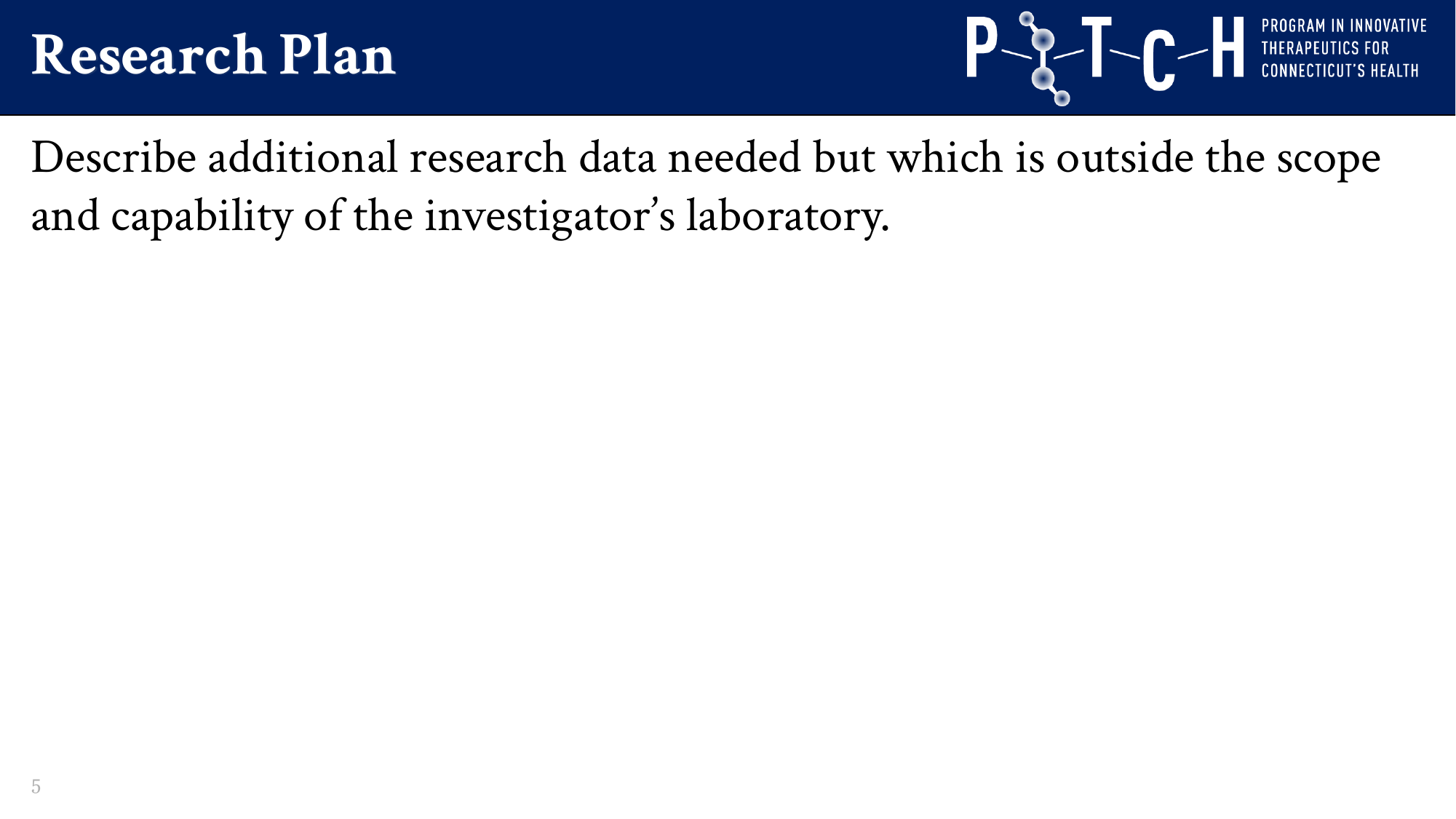

# Research Plan
Describe additional research data needed but which is outside the scope and capability of the investigator’s laboratory.

5